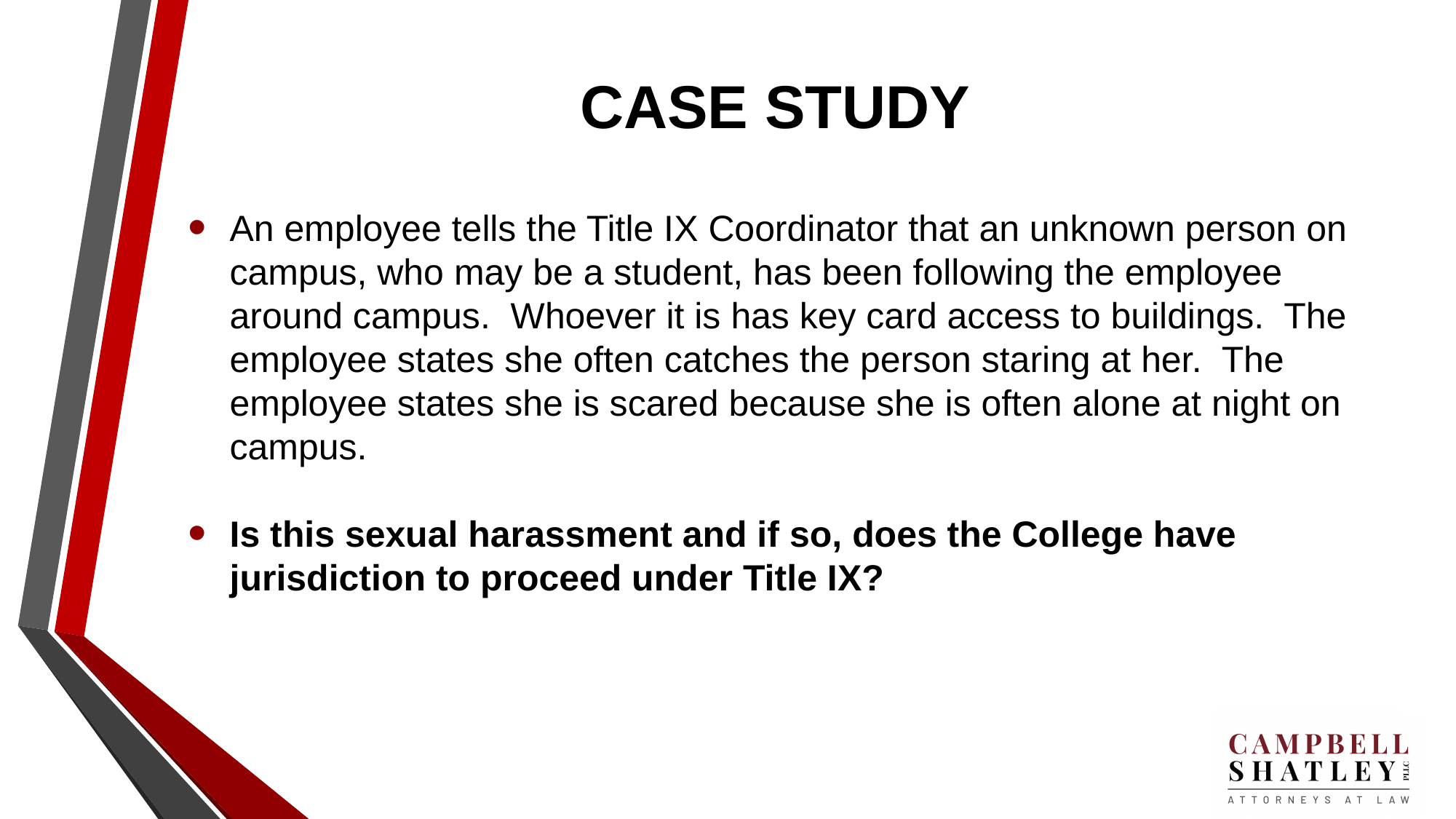

# CASE STUDY
An employee tells the Title IX Coordinator that an unknown person on campus, who may be a student, has been following the employee around campus.  Whoever it is has key card access to buildings.  The employee states she often catches the person staring at her.  The employee states she is scared because she is often alone at night on campus.

Is this sexual harassment and if so, does the College have jurisdiction to proceed under Title IX?